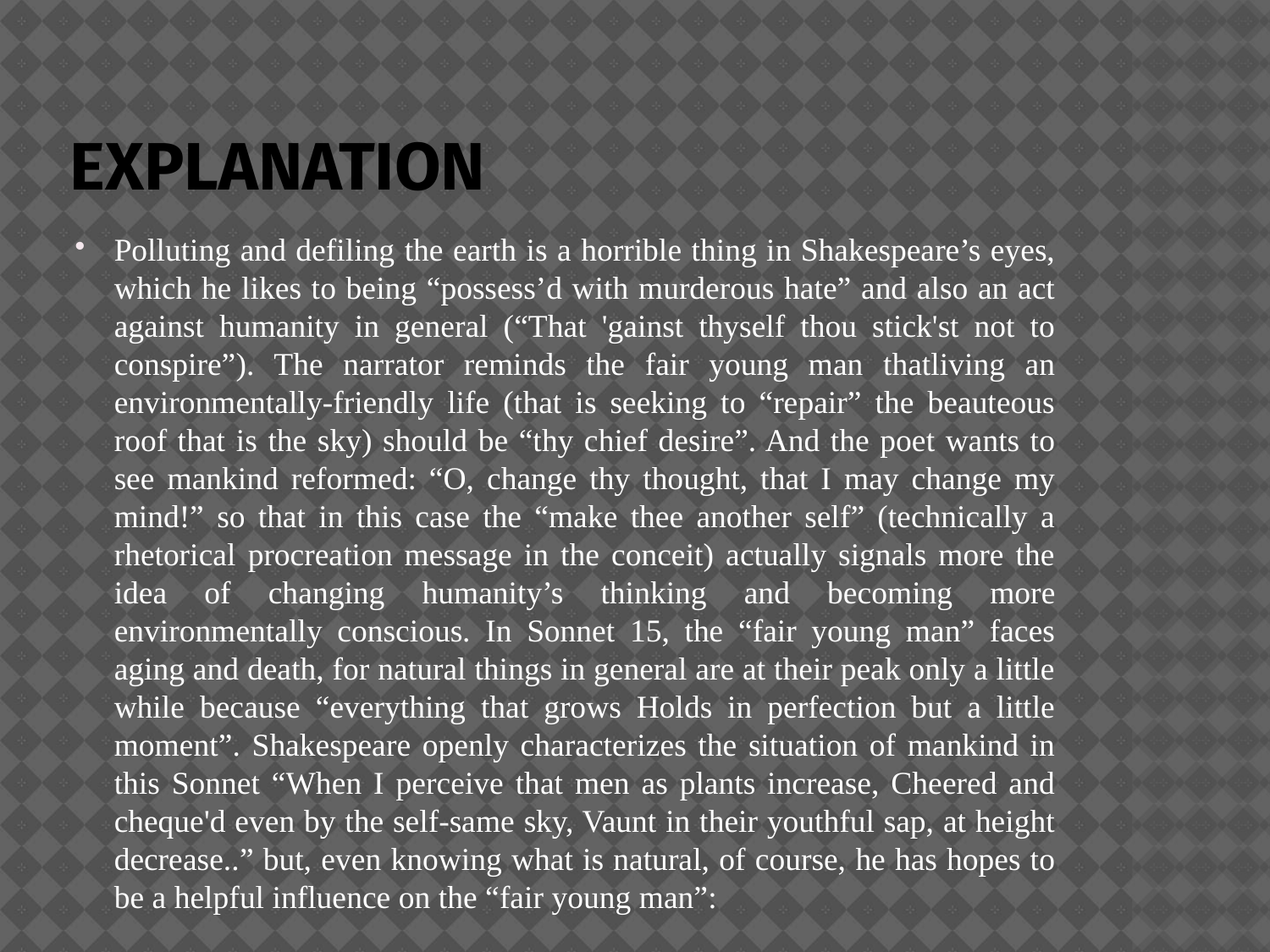

# Explanation
Polluting and defiling the earth is a horrible thing in Shakespeare’s eyes, which he likes to being “possess’d with murderous hate” and also an act against humanity in general (“That 'gainst thyself thou stick'st not to conspire”). The narrator reminds the fair young man thatliving an environmentally-friendly life (that is seeking to “repair” the beauteous roof that is the sky) should be “thy chief desire”. And the poet wants to see mankind reformed: “O, change thy thought, that I may change my mind!” so that in this case the “make thee another self” (technically a rhetorical procreation message in the conceit) actually signals more the idea of changing humanity’s thinking and becoming more environmentally conscious. In Sonnet 15, the “fair young man” faces aging and death, for natural things in general are at their peak only a little while because “everything that grows Holds in perfection but a little moment”. Shakespeare openly characterizes the situation of mankind in this Sonnet “When I perceive that men as plants increase, Cheered and cheque'd even by the self-same sky, Vaunt in their youthful sap, at height decrease..” but, even knowing what is natural, of course, he has hopes to be a helpful influence on the “fair young man”: